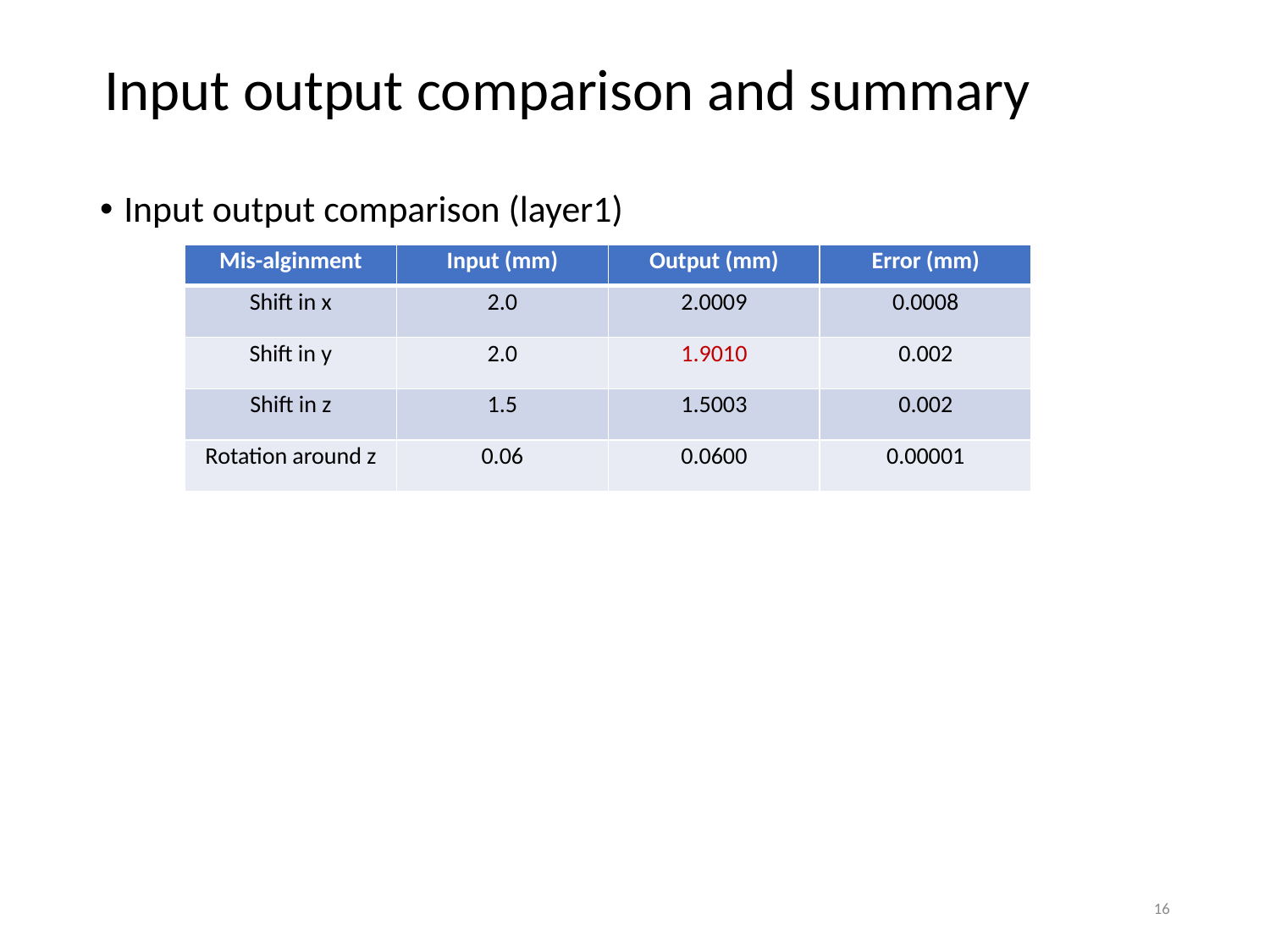

# Input output comparison and summary
Input output comparison (layer1)

| Mis-alginment | Input (mm) | Output (mm) | Error (mm) |
| --- | --- | --- | --- |
| Shift in x | 2.0 | 2.0009 | 0.0008 |
| Shift in y | 2.0 | 1.9010 | 0.002 |
| Shift in z | 1.5 | 1.5003 | 0.002 |
| Rotation around z | 0.06 | 0.0600 | 0.00001 |
16